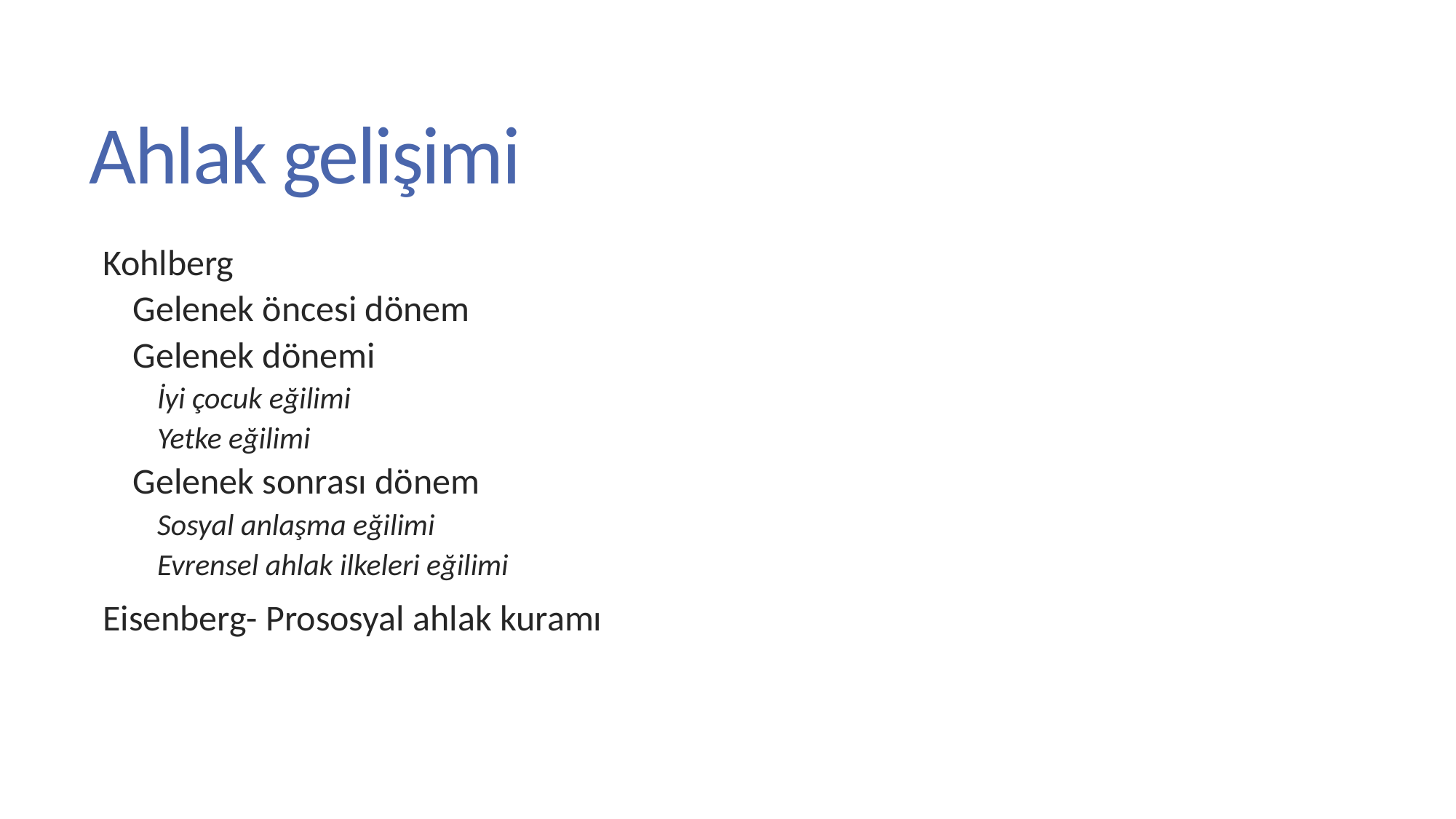

# Ahlak gelişimi
Kohlberg
Gelenek öncesi dönem
Gelenek dönemi
İyi çocuk eğilimi
Yetke eğilimi
Gelenek sonrası dönem
Sosyal anlaşma eğilimi
Evrensel ahlak ilkeleri eğilimi
Eisenberg- Prososyal ahlak kuramı